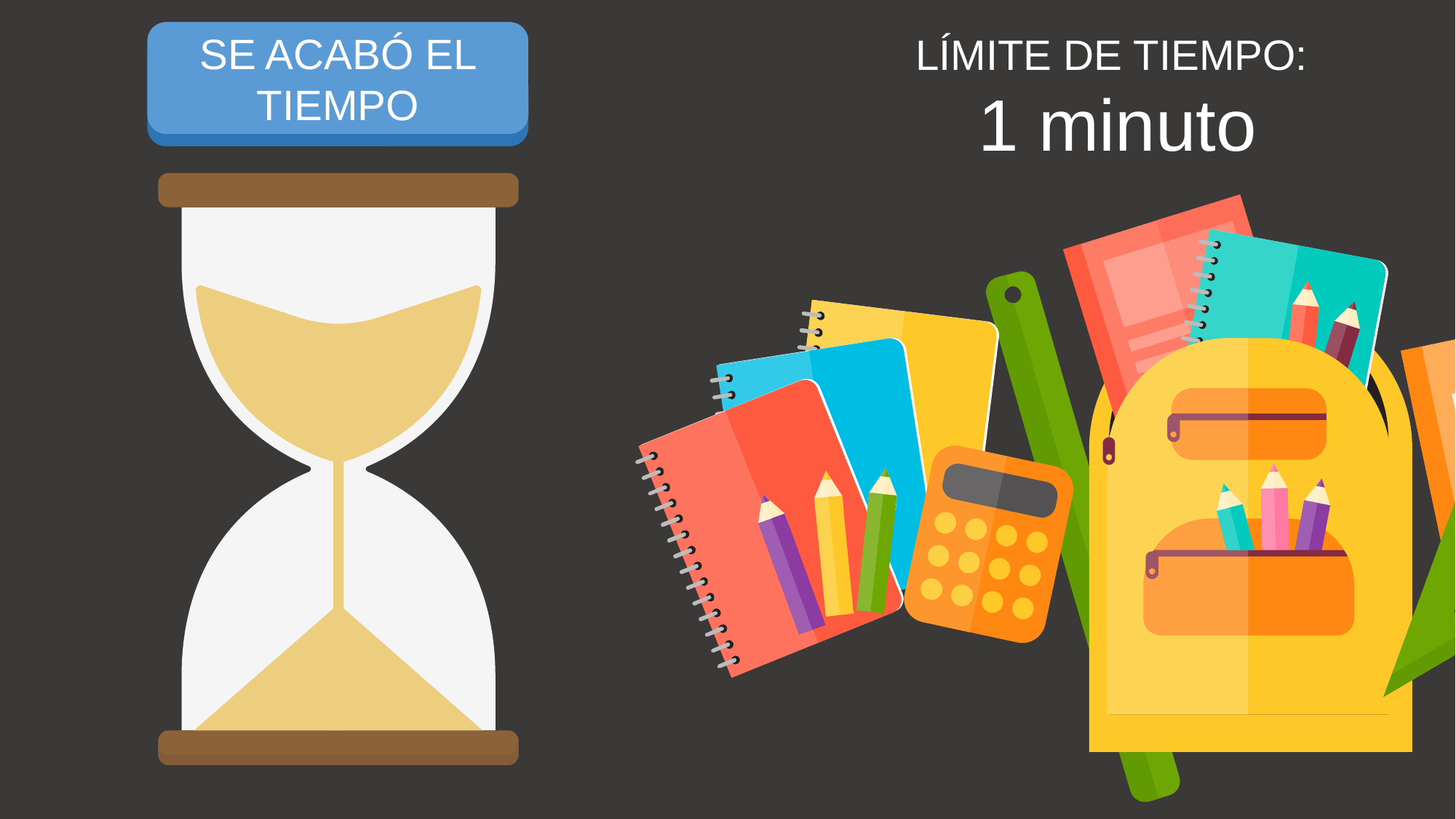

INICIAR TEMPORIZADOR

SE ACABÓ EL TIEMPO

LÍMITE DE TIEMPO:
1 minuto